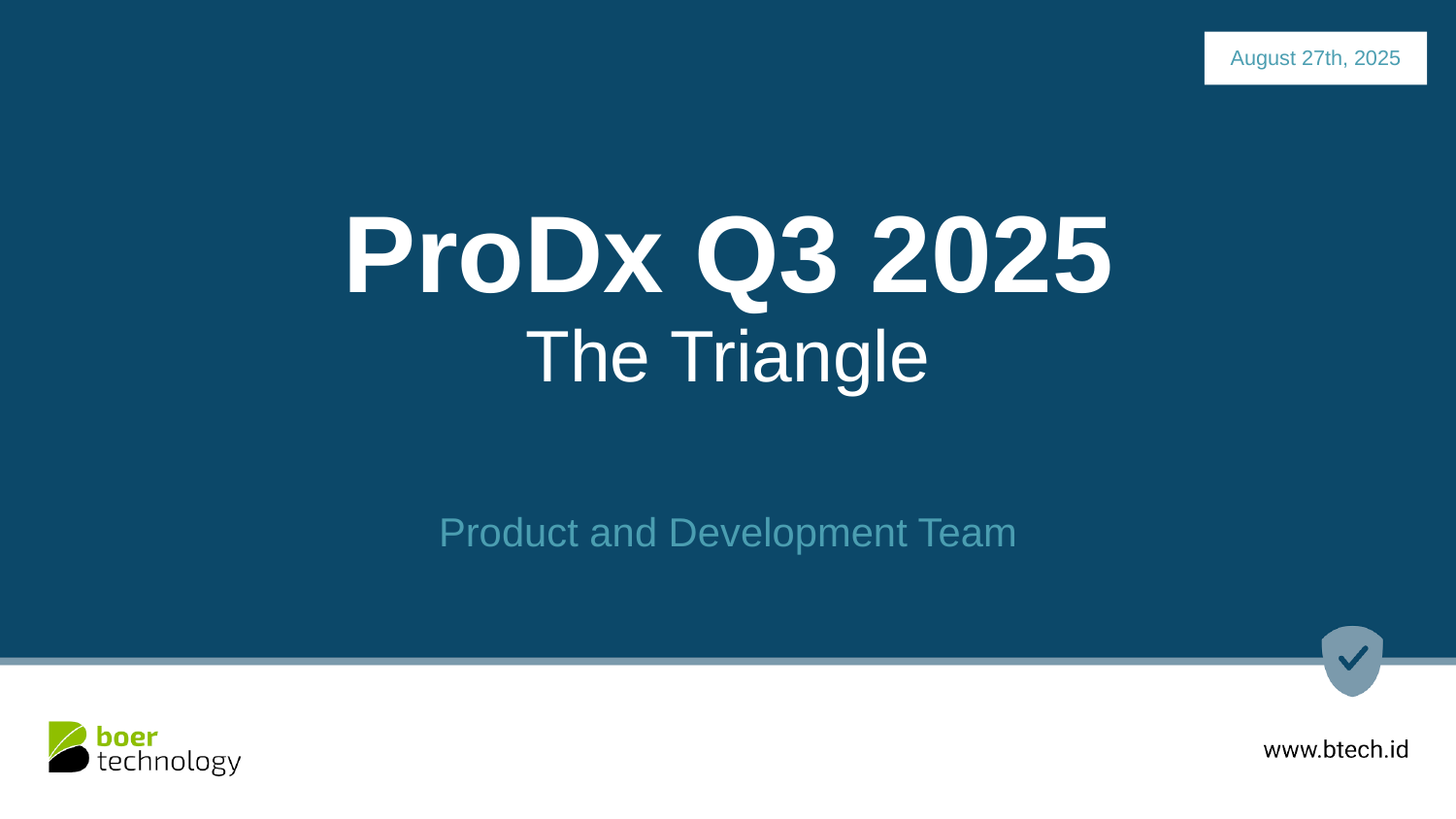

August 27th, 2025
# ProDx Q3 2025 The Triangle
Product and Development Team